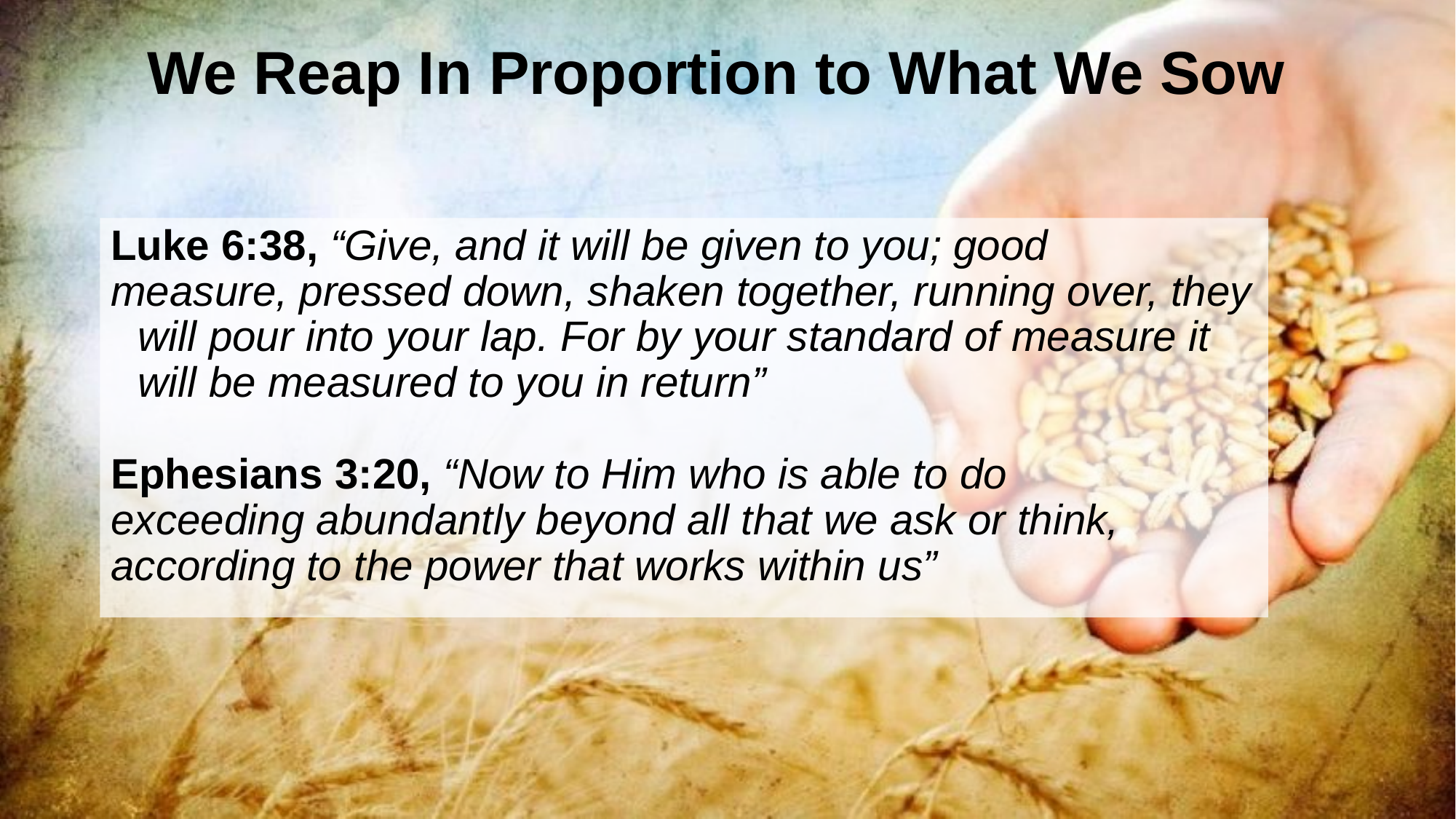

We Reap In Proportion to What We Sow
Luke 6:38, “Give, and it will be given to you; good
measure, pressed down, shaken together, running over, they will pour into your lap. For by your standard of measure it will be measured to you in return”

Ephesians 3:20, “Now to Him who is able to do
exceeding abundantly beyond all that we ask or think,
according to the power that works within us”